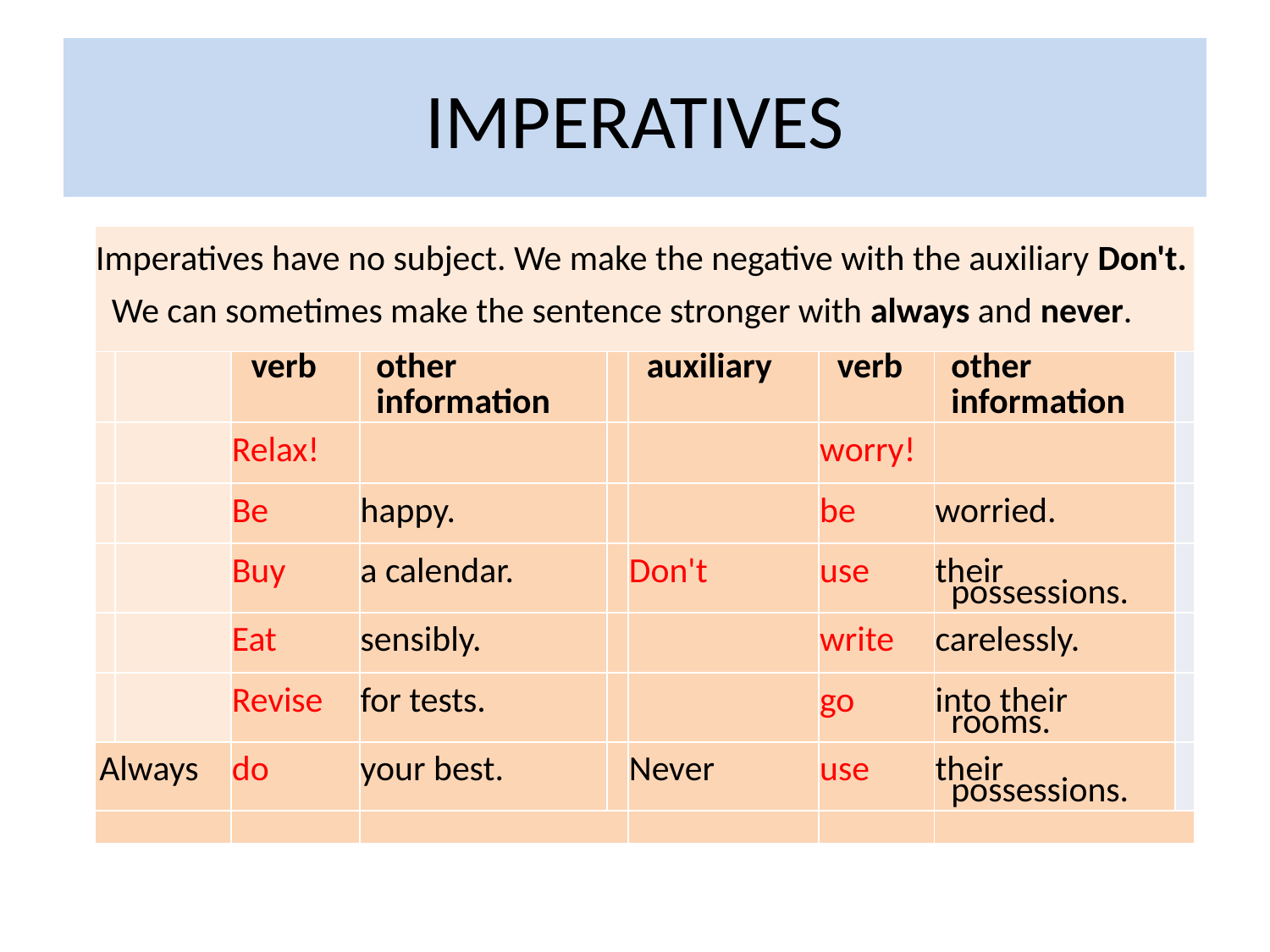

# IMPERATIVES
| Imperatives have no subject. We make the negative with the auxiliary Don't. We can sometimes make the sentence stronger with always and never. |  |  |  |  |  |  |  |  |
| --- | --- | --- | --- | --- | --- | --- | --- | --- |
|  |  | verb | other information |  | auxiliary | verb | other information |  |
|  |  | Relax! |  |  |  | worry! |  |  |
|  |  | Be | happy. |  |  | be | worried. |  |
|  |  | Buy | a calendar. |  | Don't | use | their possessions. |  |
|  |  | Eat | sensibly. |  |  | write | carelessly. |  |
|  |  | Revise | for tests. |  |  | go | into their rooms. |  |
| Always |  | do | your best. |  | Never | use | their possessions. |  |
|  |  |  |  |  |  |  |  |  |